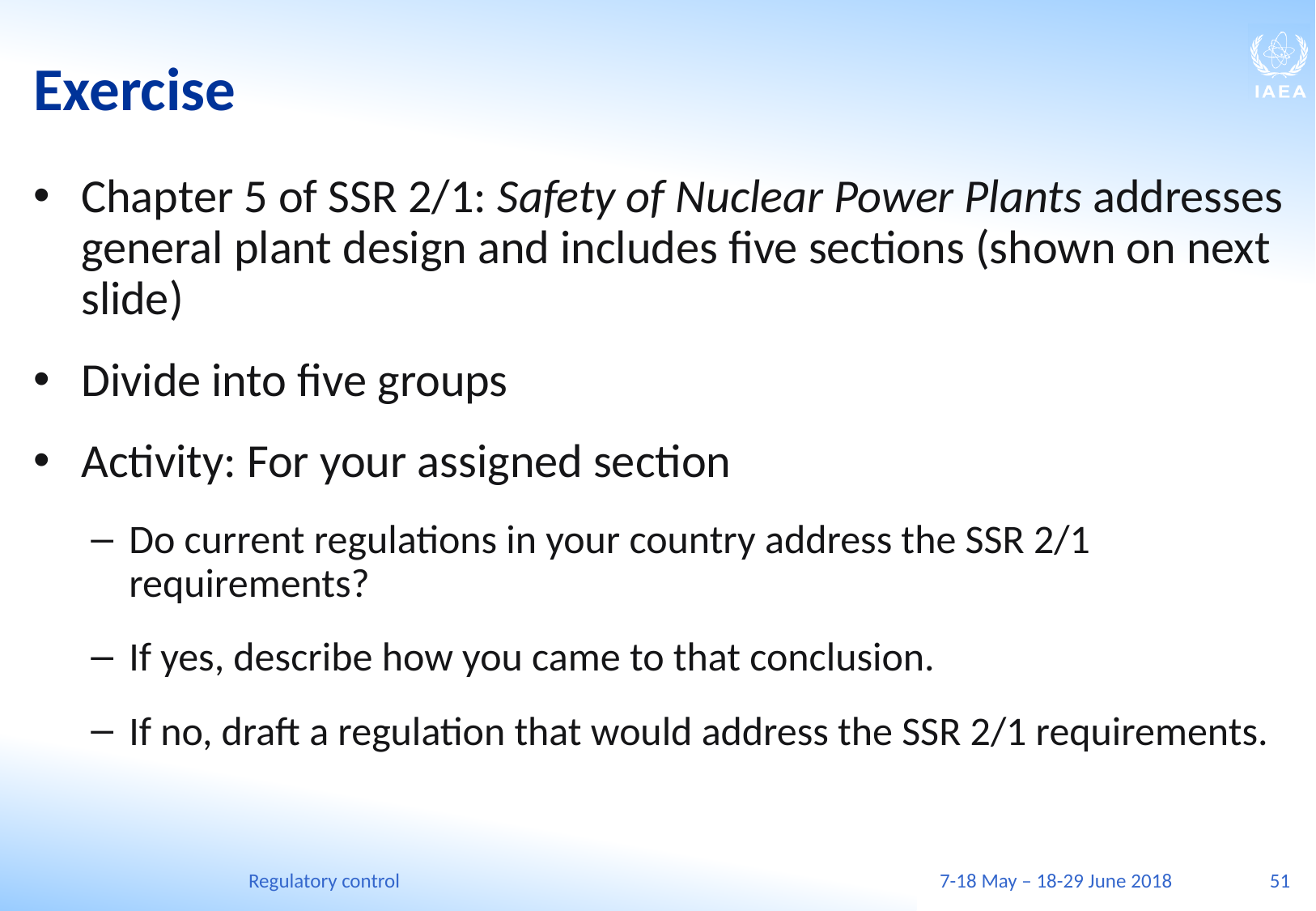

# Exercise
Chapter 5 of SSR 2/1: Safety of Nuclear Power Plants addresses general plant design and includes five sections (shown on next slide)
Divide into five groups
Activity: For your assigned section
Do current regulations in your country address the SSR 2/1 requirements?
If yes, describe how you came to that conclusion.
If no, draft a regulation that would address the SSR 2/1 requirements.
Regulatory control
7-18 May – 18-29 June 2018
51